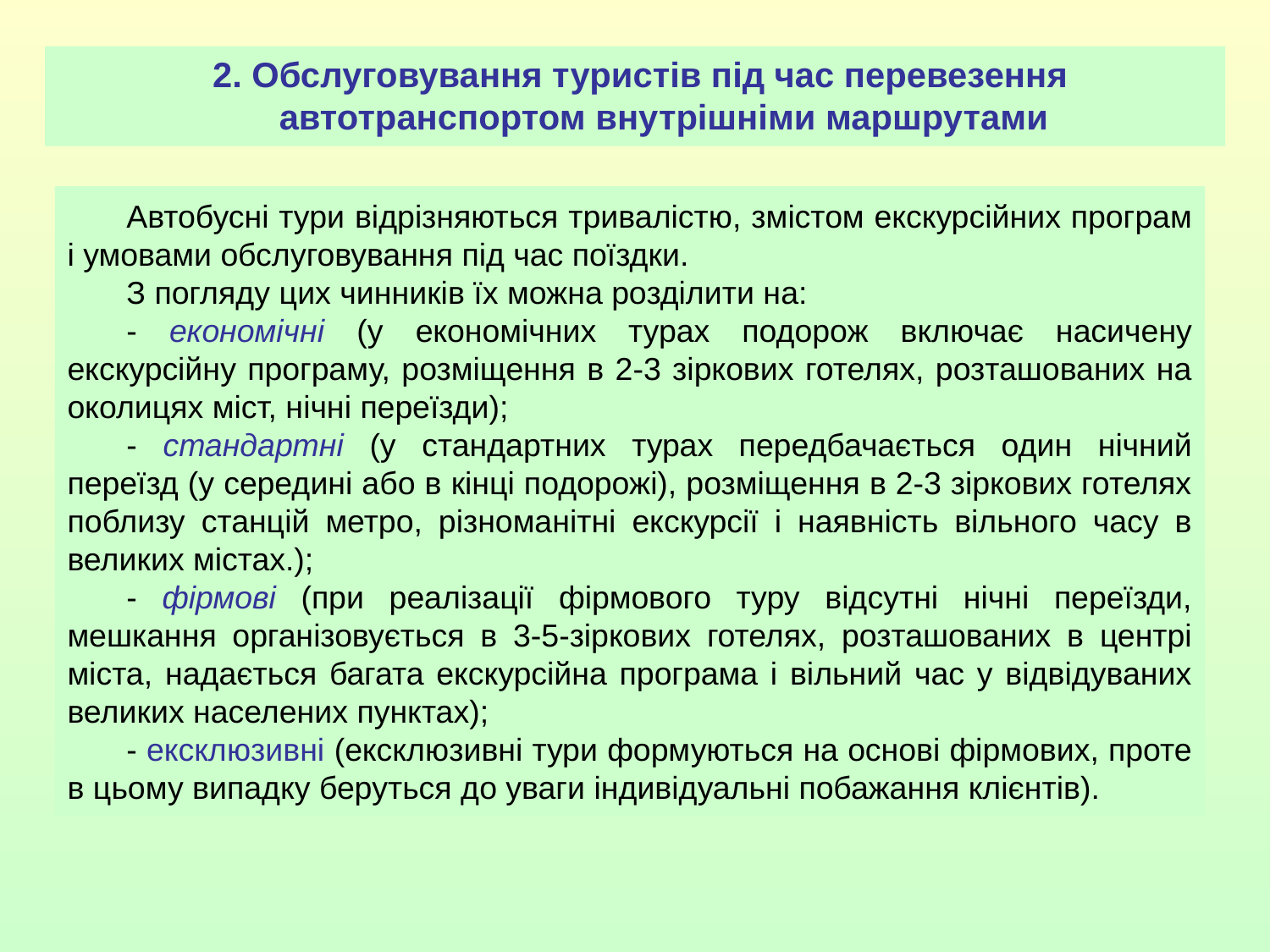

2. Обслуговування туристів під час перевезення автотранспортом внутрішніми маршрутами
Автобусні тури відрізняються тривалістю, змістом екскурсійних програм і умовами обслуговування під час поїздки.
З погляду цих чинників їх можна розділити на:
- економічні (у економічних турах подорож включає насичену екскурсійну програму, розміщення в 2-3 зіркових готелях, розташованих на околицях міст, нічні переїзди);
- стандартні (у стандартних турах передбачається один нічний переїзд (у середині або в кінці подорожі), розміщення в 2-3 зіркових готелях поблизу станцій метро, різноманітні екскурсії і наявність вільного часу в великих містах.);
- фірмові (при реалізації фірмового туру відсутні нічні переїзди, мешкання організовується в 3-5-зіркових готелях, розташованих в центрі міста, надається багата екскурсійна програма і вільний час у відвідуваних великих населених пунктах);
- ексклюзивні (ексклюзивні тури формуються на основі фірмових, проте в цьому випадку беруться до уваги індивідуальні побажання клієнтів).